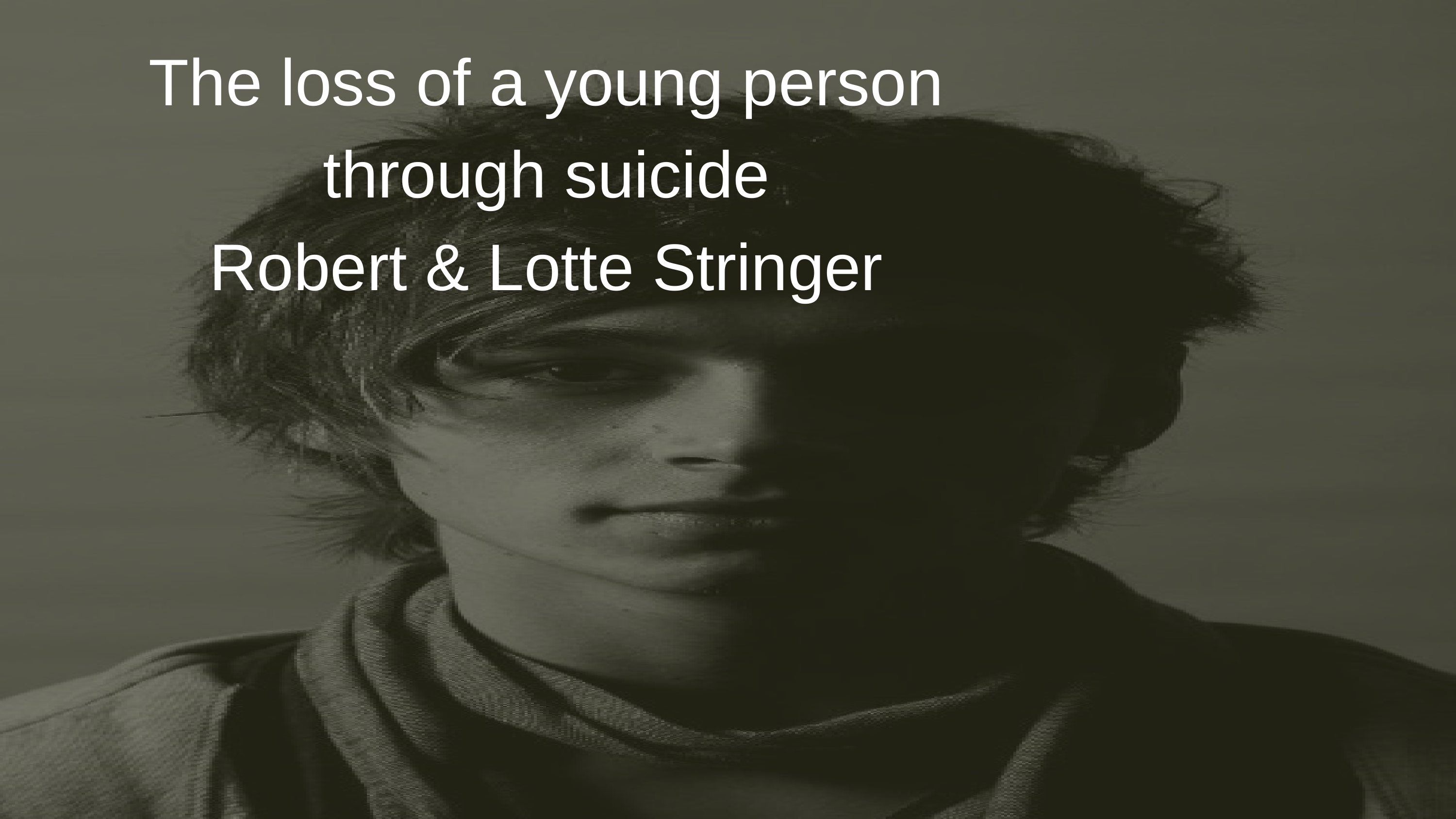

The loss of a young person through suicide
Robert & Lotte Stringer